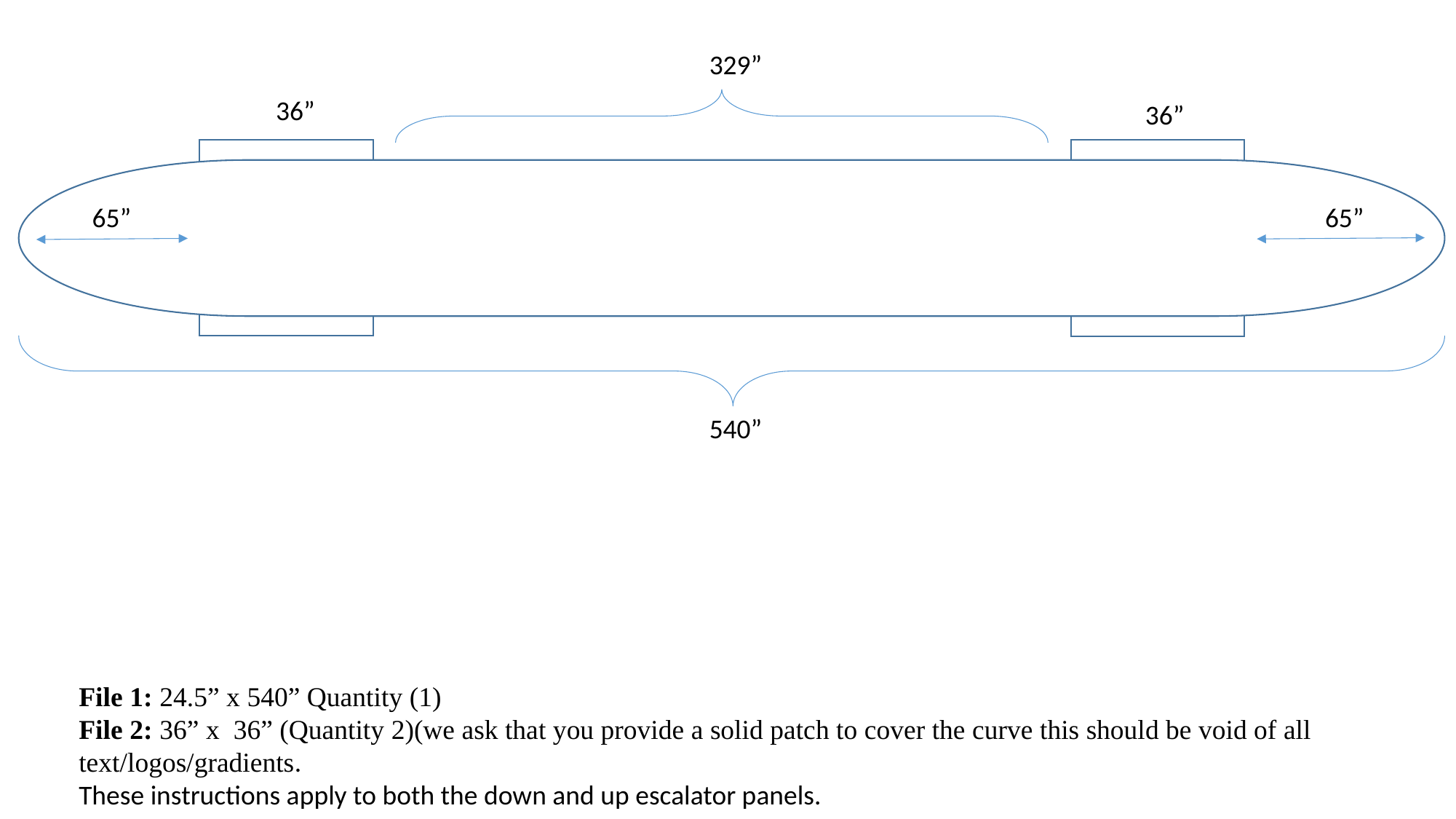

329”
36”
36”

65”
65”
540”
File 1: 24.5” x 540” Quantity (1)
File 2: 36” x  36” (Quantity 2)(we ask that you provide a solid patch to cover the curve this should be void of all text/logos/gradients.
These instructions apply to both the down and up escalator panels.